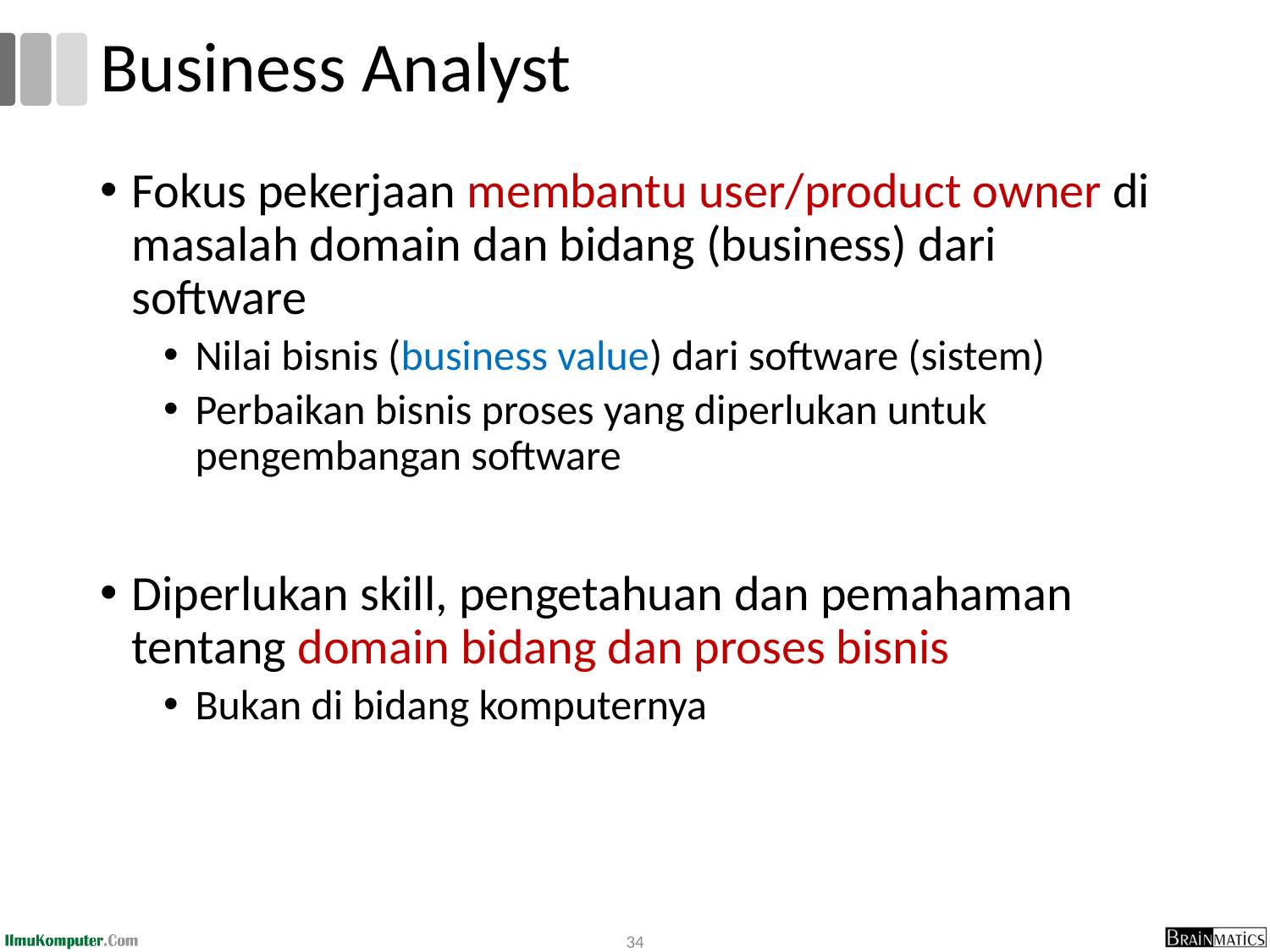

# Business Analyst
Fokus pekerjaan membantu user/product owner di masalah domain dan bidang (business) dari software
Nilai bisnis (business value) dari software (sistem)
Perbaikan bisnis proses yang diperlukan untuk pengembangan software

Diperlukan skill, pengetahuan dan pemahaman tentang domain bidang dan proses bisnis
Bukan di bidang komputernya

34